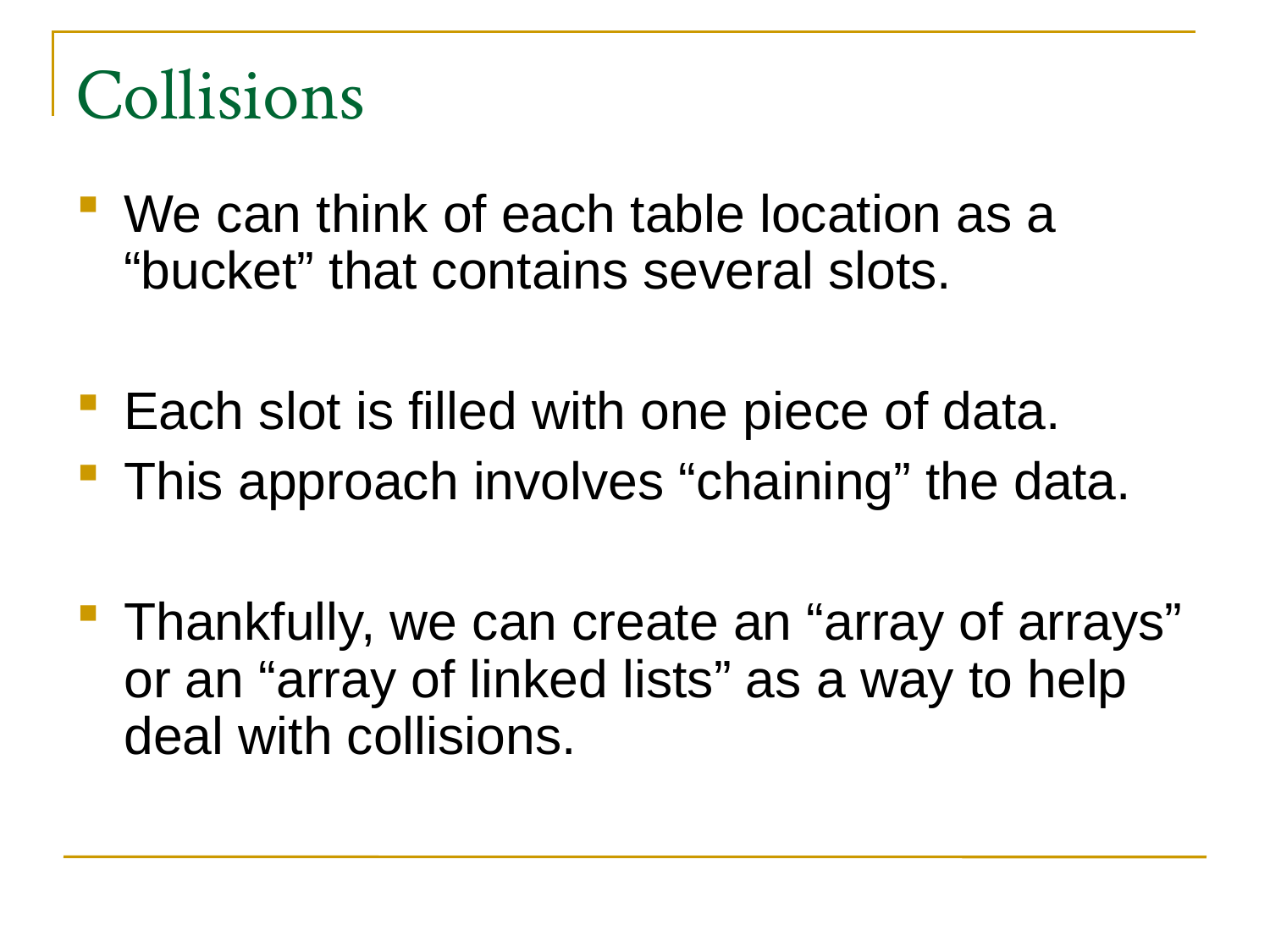

# Collisions
We can think of each table location as a “bucket” that contains several slots.

Each slot is filled with one piece of data.
This approach involves “chaining” the data.

Thankfully, we can create an “array of arrays” or an “array of linked lists” as a way to help deal with collisions.